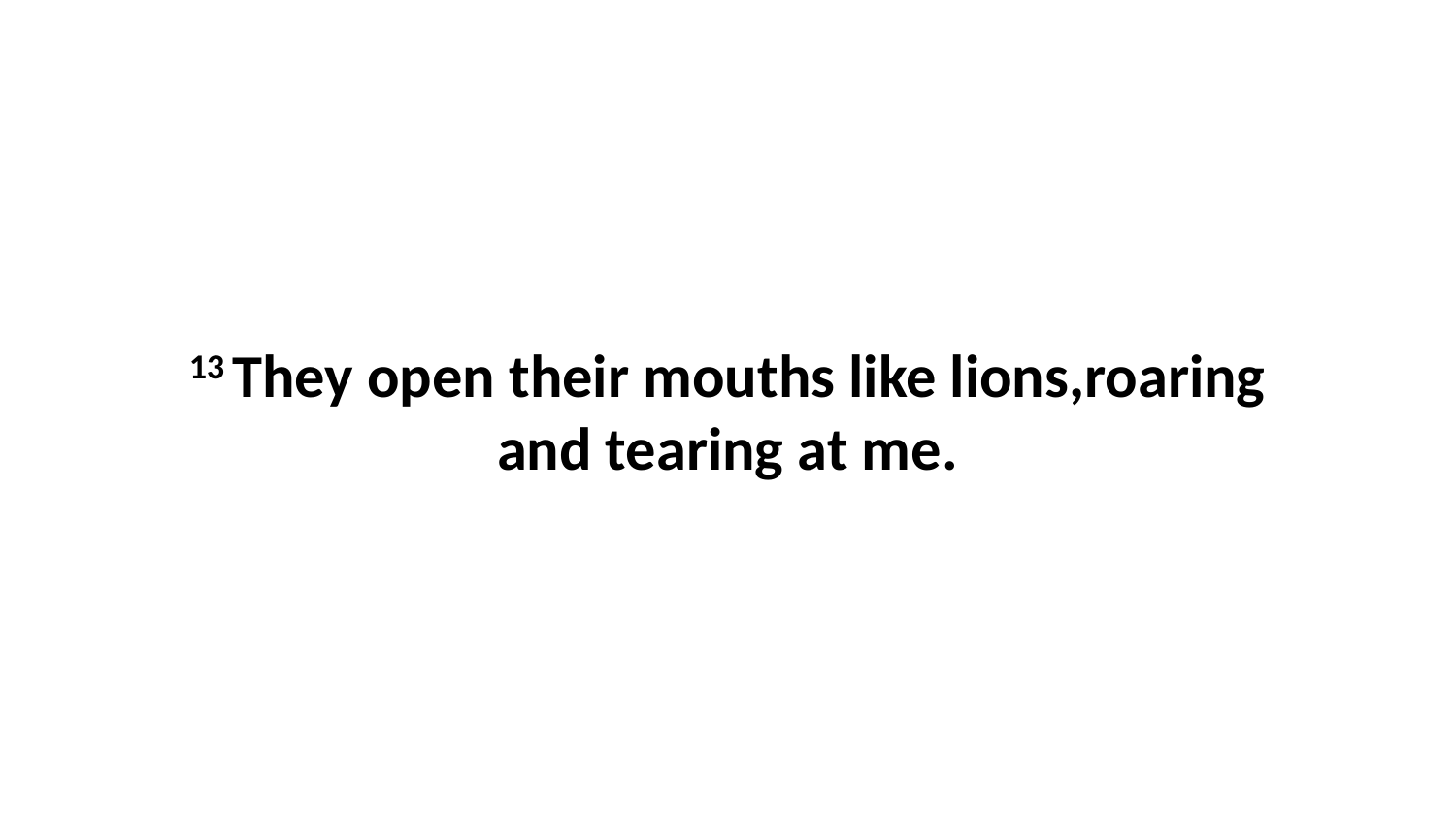

13 They open their mouths like lions,roaring and tearing at me.